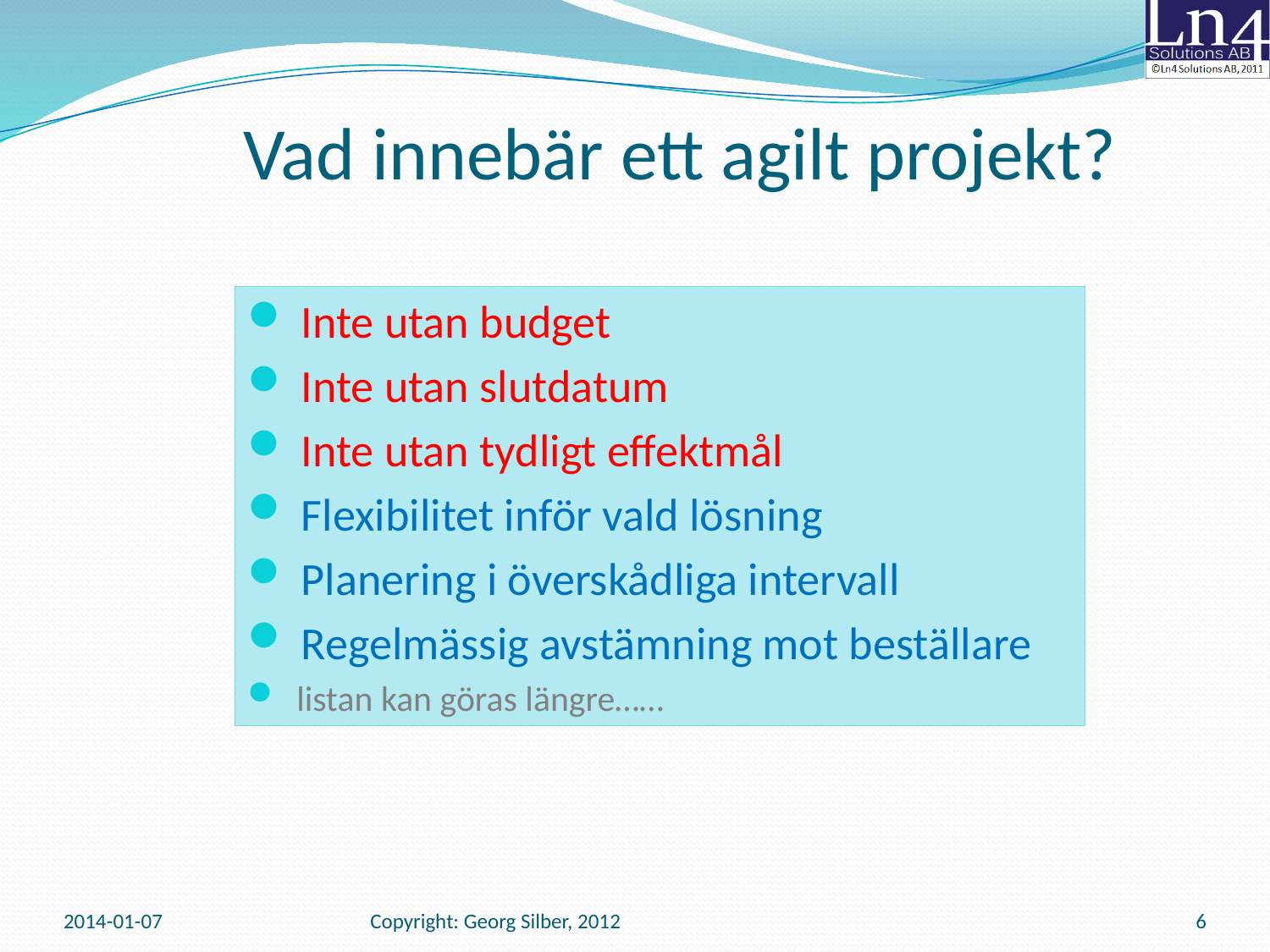

# Vad innebär ett agilt projekt?
 Inte utan budget
 Inte utan slutdatum
 Inte utan tydligt effektmål
 Flexibilitet inför vald lösning
 Planering i överskådliga intervall
 Regelmässig avstämning mot beställare
listan kan göras längre……
2014-01-07
Copyright: Georg Silber, 2012
6